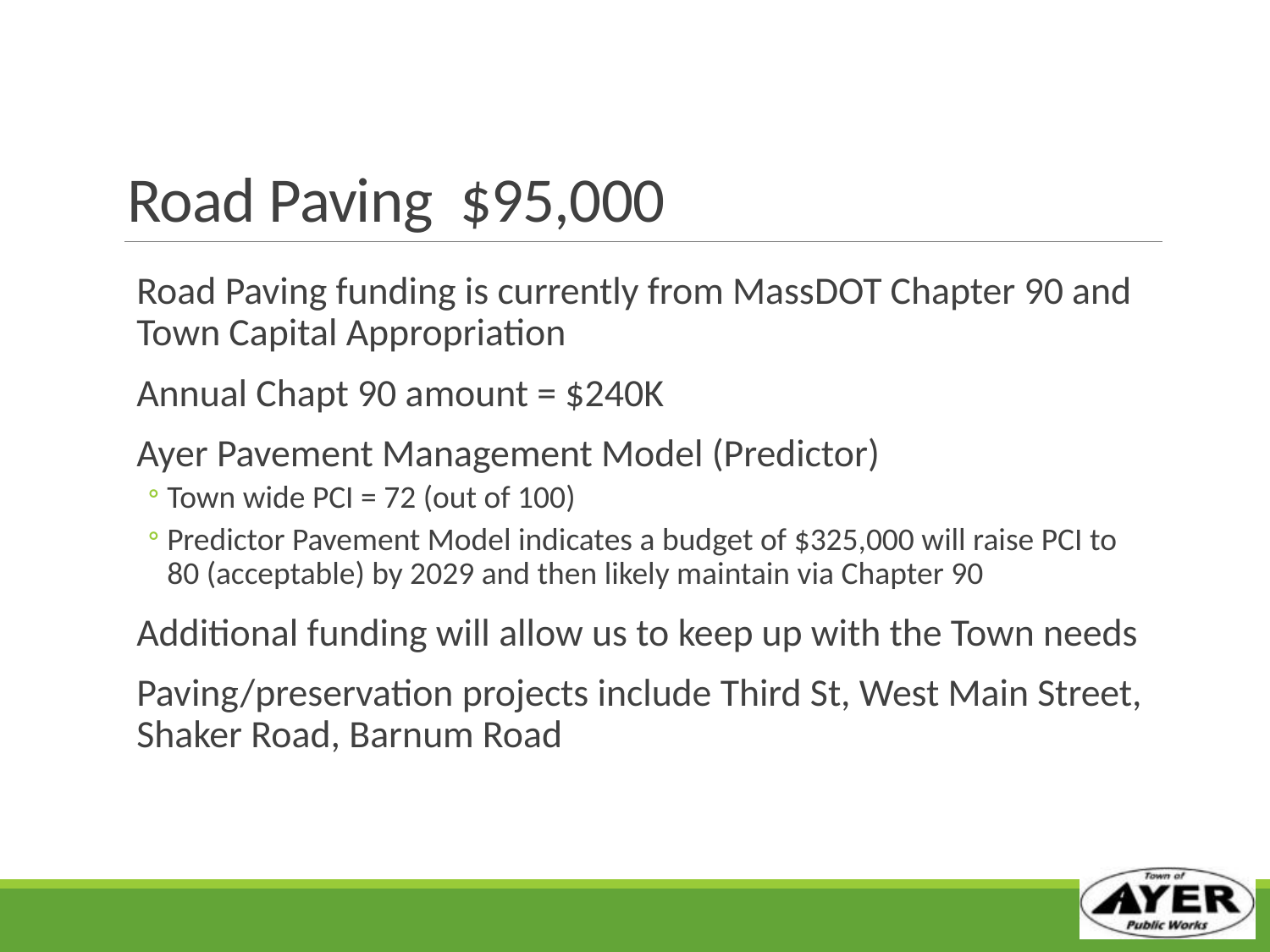

# Road Paving  $95,000
Road Paving funding is currently from MassDOT Chapter 90 and Town Capital Appropriation
Annual Chapt 90 amount = $240K
Ayer Pavement Management Model (Predictor)
Town wide PCI = 72 (out of 100)
Predictor Pavement Model indicates a budget of $325,000 will raise PCI to 80 (acceptable) by 2029 and then likely maintain via Chapter 90
Additional funding will allow us to keep up with the Town needs
Paving/preservation projects include Third St, West Main Street, Shaker Road, Barnum Road